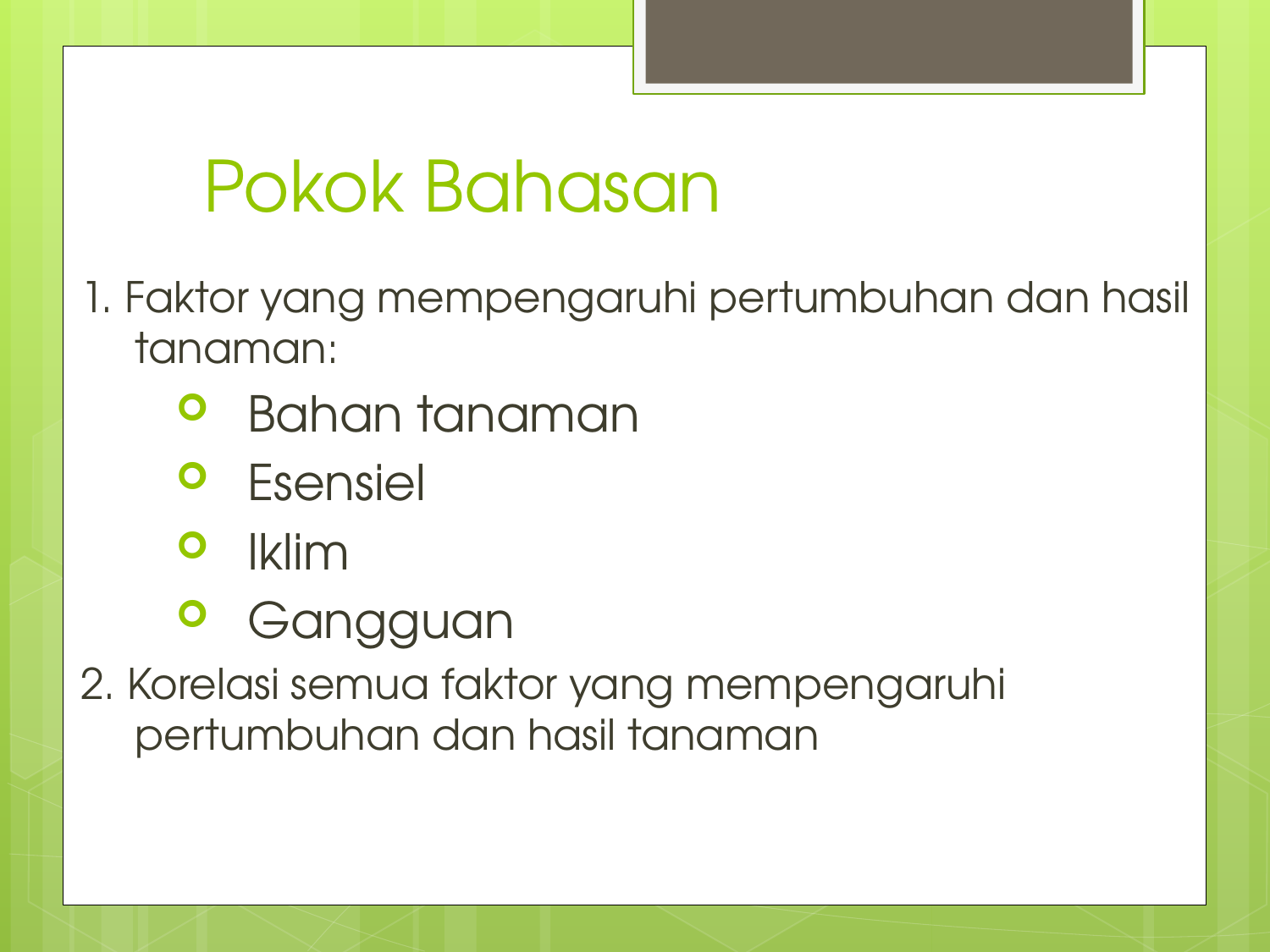

# Pokok Bahasan
1. Faktor yang mempengaruhi pertumbuhan dan hasil tanaman:
Bahan tanaman
Esensiel
Iklim
Gangguan
2. Korelasi semua faktor yang mempengaruhi pertumbuhan dan hasil tanaman